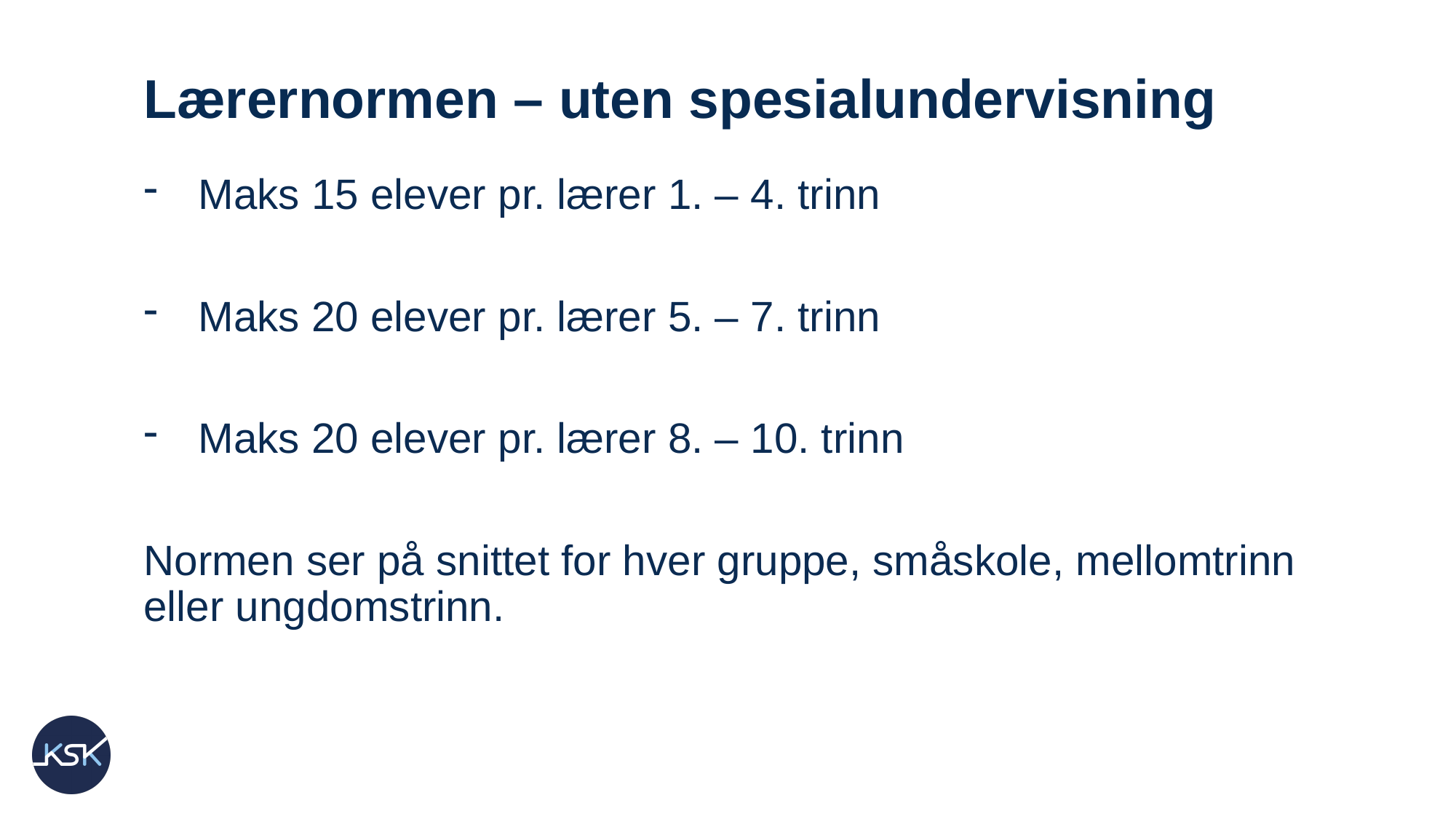

# Lærernormen – uten spesialundervisning
Maks 15 elever pr. lærer 1. – 4. trinn

Maks 20 elever pr. lærer 5. – 7. trinn

Maks 20 elever pr. lærer 8. – 10. trinn

Normen ser på snittet for hver gruppe, småskole, mellomtrinn eller ungdomstrinn.